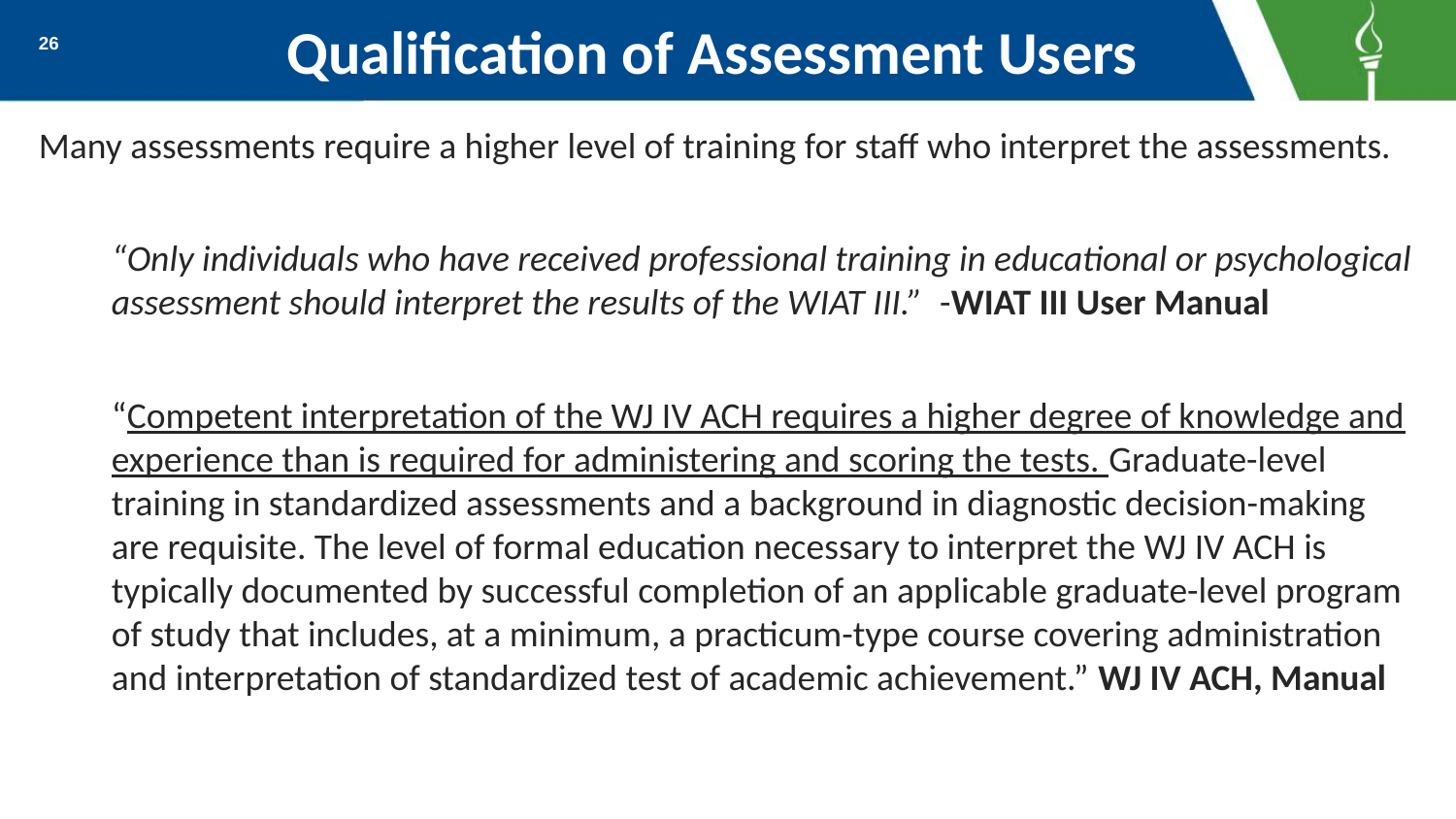

# Qualification of Assessment Users
26
Many assessments require a higher level of training for staff who interpret the assessments.

“Only individuals who have received professional training in educational or psychological assessment should interpret the results of the WIAT III.”  -WIAT III User Manual

“Competent interpretation of the WJ IV ACH requires a higher degree of knowledge and experience than is required for administering and scoring the tests. Graduate-level training in standardized assessments and a background in diagnostic decision-making are requisite. The level of formal education necessary to interpret the WJ IV ACH is typically documented by successful completion of an applicable graduate-level program of study that includes, at a minimum, a practicum-type course covering administration and interpretation of standardized test of academic achievement.” WJ IV ACH, Manual